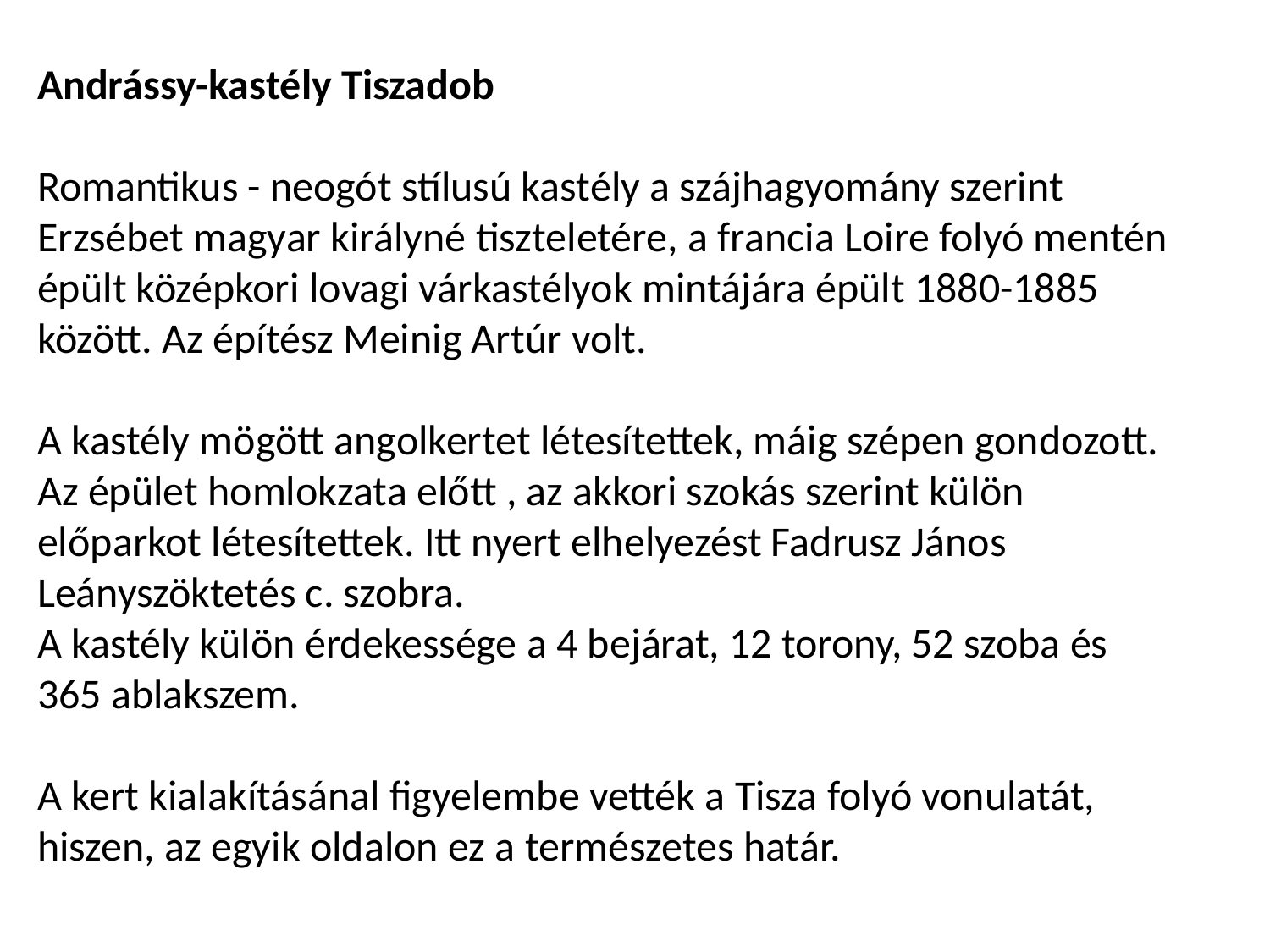

Andrássy-kastély Tiszadob

Romantikus - neogót stílusú kastély a szájhagyomány szerint Erzsébet magyar királyné tiszteletére, a francia Loire folyó mentén épült középkori lovagi várkastélyok mintájára épült 1880-1885 között. Az építész Meinig Artúr volt.

A kastély mögött angolkertet létesítettek, máig szépen gondozott. Az épület homlokzata előtt , az akkori szokás szerint külön előparkot létesítettek. Itt nyert elhelyezést Fadrusz János Leányszöktetés c. szobra.
A kastély külön érdekessége a 4 bejárat, 12 torony, 52 szoba és 365 ablakszem.

A kert kialakításánal figyelembe vették a Tisza folyó vonulatát, hiszen, az egyik oldalon ez a természetes határ.